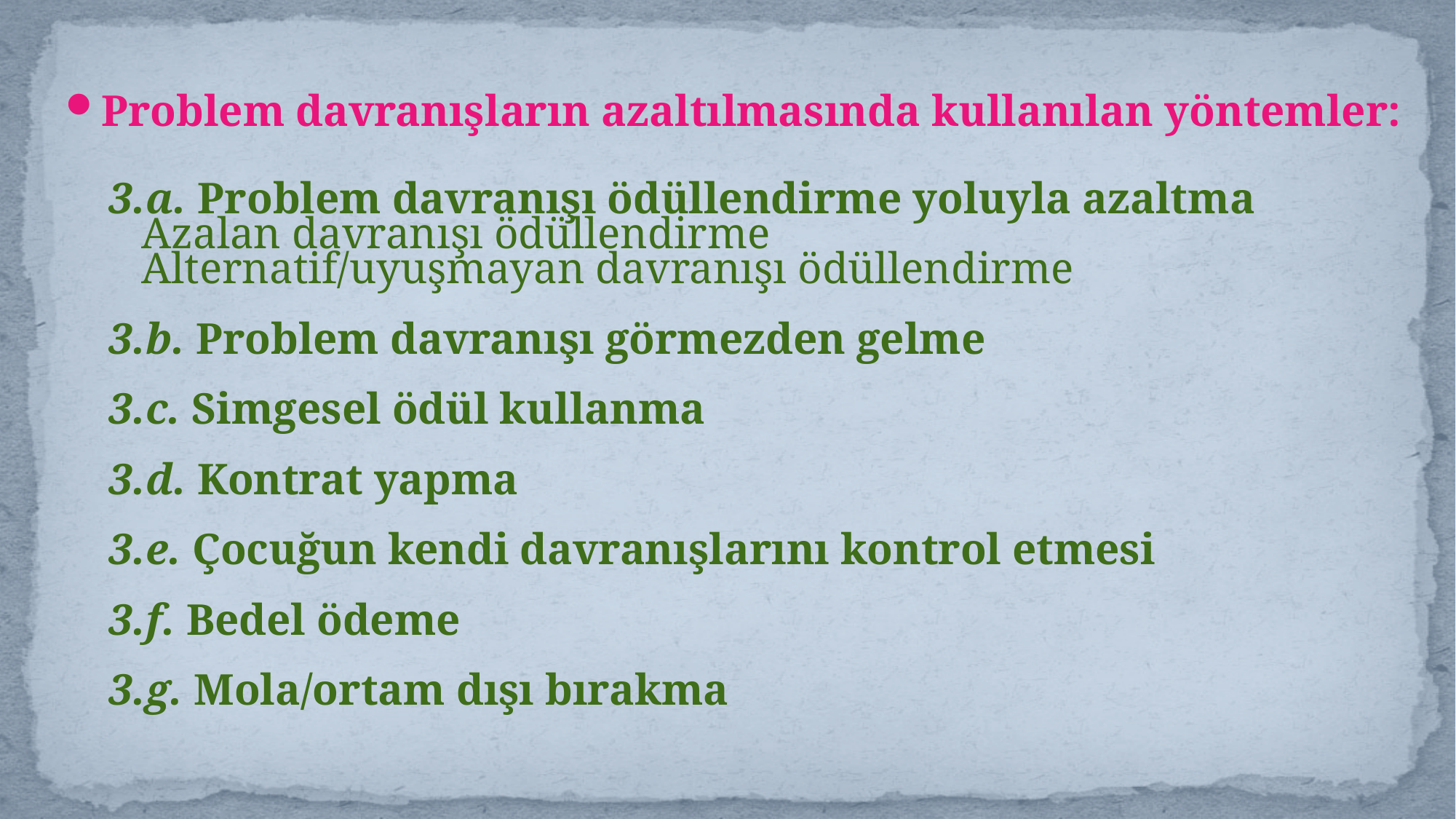

Problem davranışların azaltılmasında kullanılan yöntemler:

3.a. Problem davranışı ödüllendirme yoluyla azaltma
	Azalan davranışı ödüllendirme
	Alternatif/uyuşmayan davranışı ödüllendirme

3.b. Problem davranışı görmezden gelme

3.c. Simgesel ödül kullanma

3.d. Kontrat yapma

3.e. Çocuğun kendi davranışlarını kontrol etmesi

3.f. Bedel ödeme

3.g. Mola/ortam dışı bırakma